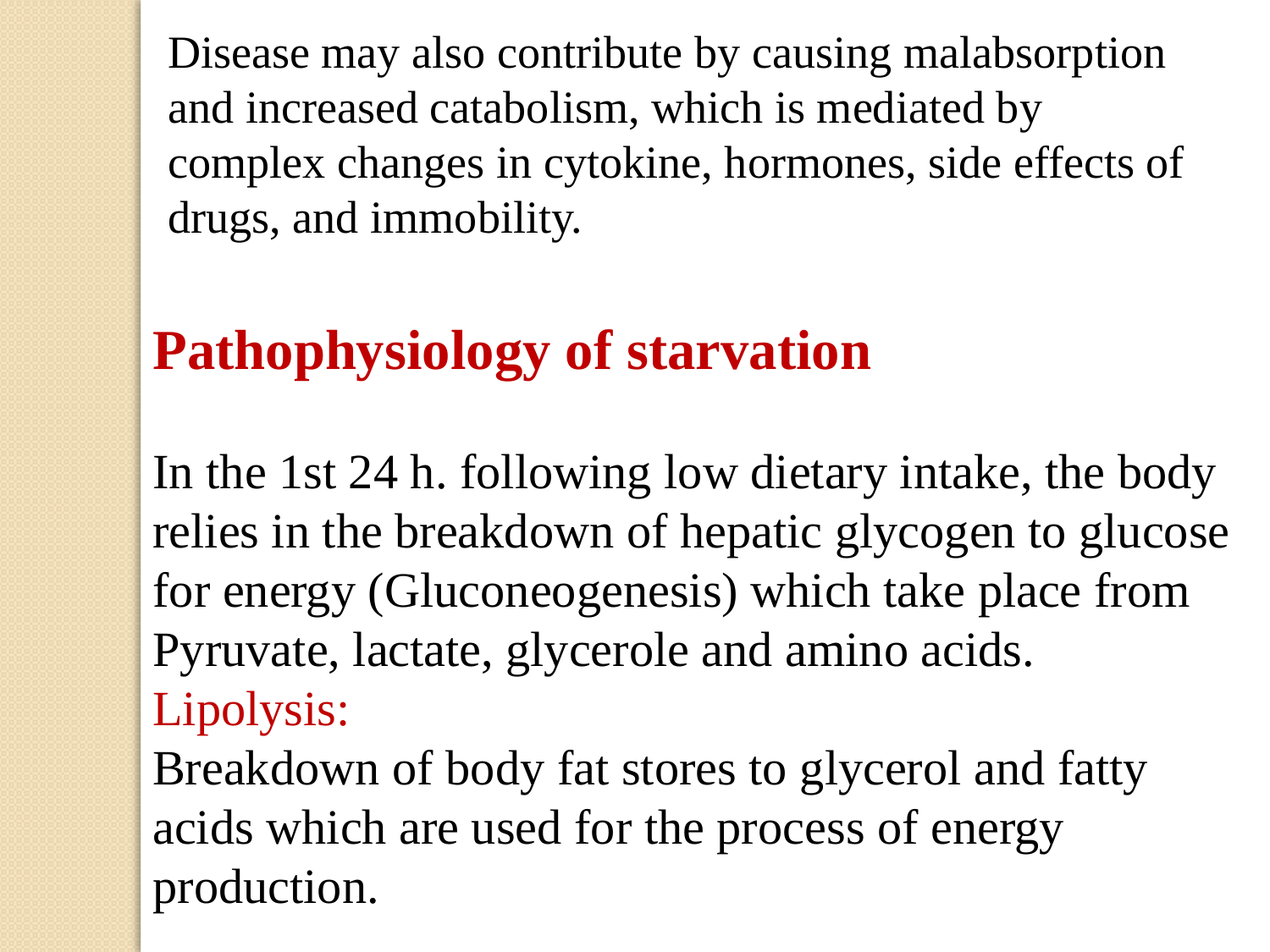

Disease may also contribute by causing malabsorption and increased catabolism, which is mediated by complex changes in cytokine, hormones, side effects of drugs, and immobility.
Pathophysiology of starvation

In the 1st 24 h. following low dietary intake, the body relies in the breakdown of hepatic glycogen to glucose for energy (Gluconeogenesis) which take place from Pyruvate, lactate, glycerole and amino acids.
Lipolysis:
Breakdown of body fat stores to glycerol and fatty acids which are used for the process of energy production.